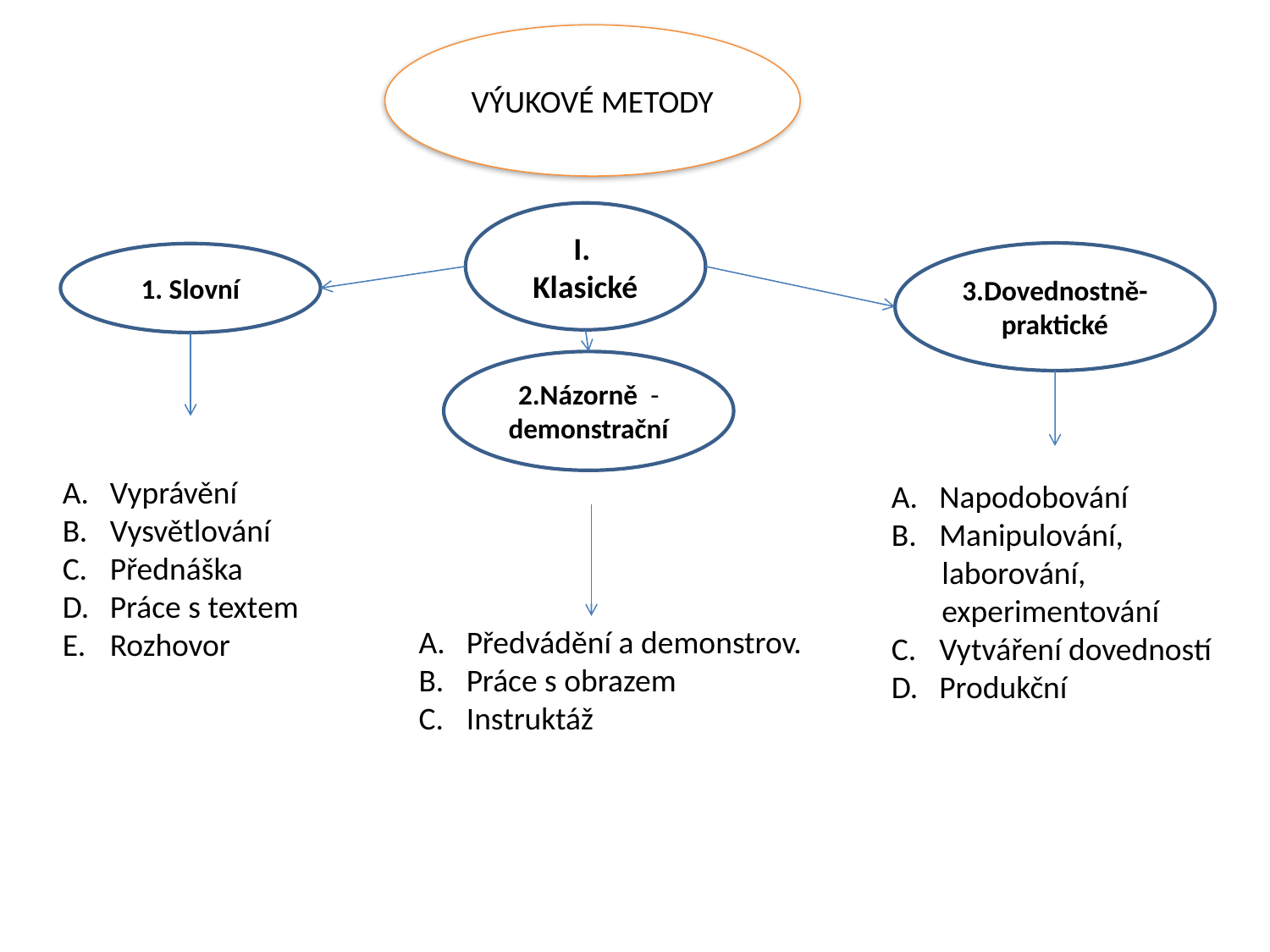

VÝUKOVÉ METODY
I.
Klasické
3.Dovednostně-praktické
1. Slovní
2.Názorně  - demonstrační
Vyprávění
Vysvětlování
Přednáška
Práce s textem
Rozhovor
Napodobování
Manipulování,
       laborování,
       experimentování
Vytváření dovedností
Produkční
Předvádění a demonstrov.
Práce s obrazem
Instruktáž